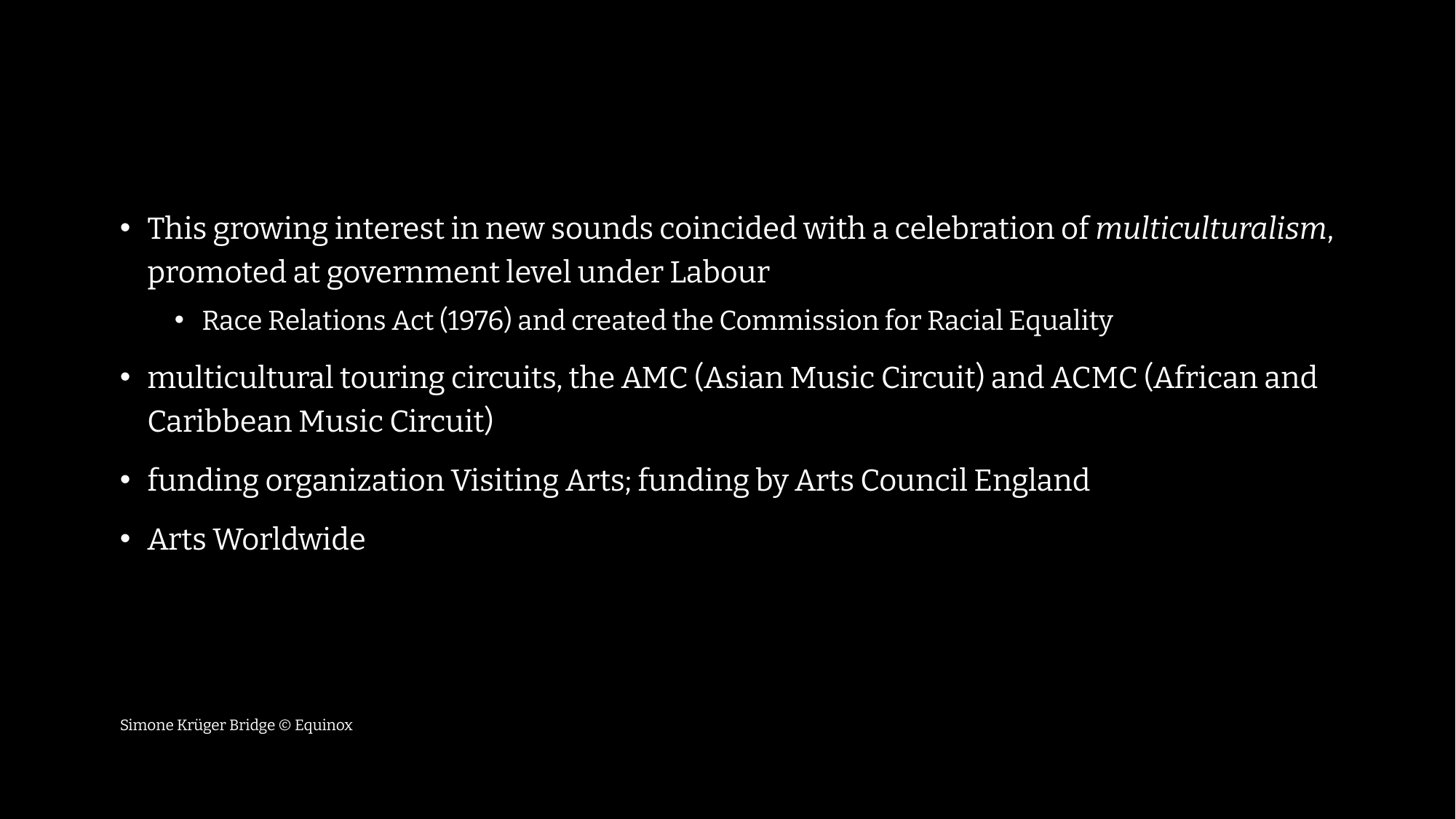

This growing interest in new sounds coincided with a celebration of multiculturalism, promoted at government level under Labour
Race Relations Act (1976) and created the Commission for Racial Equality
multicultural touring circuits, the AMC (Asian Music Circuit) and ACMC (African and Caribbean Music Circuit)
funding organization Visiting Arts; funding by Arts Council England
Arts Worldwide
Simone Krüger Bridge © Equinox